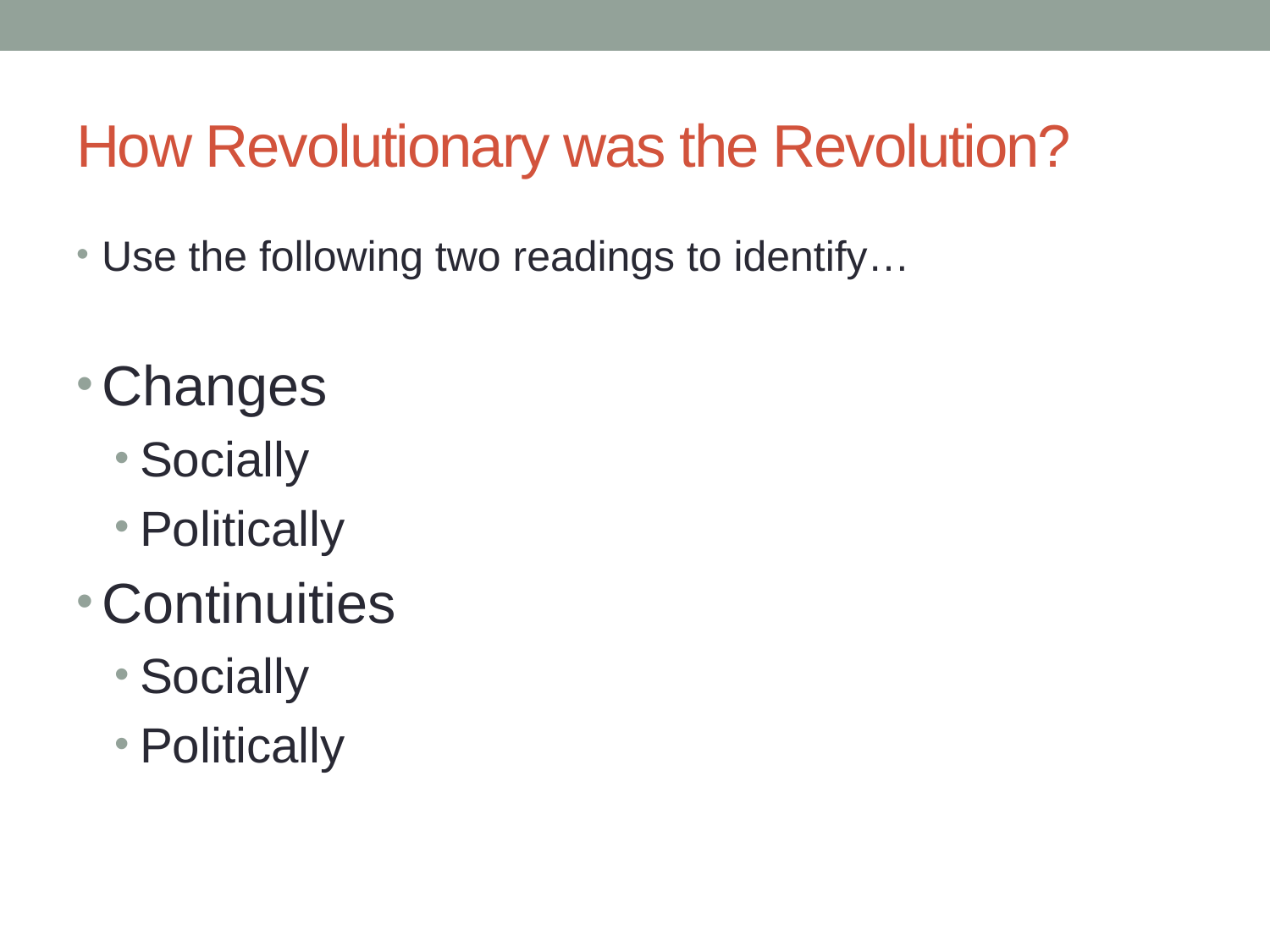

# How Revolutionary was the Revolution?
Use the following two readings to identify…

Changes
Socially
Politically
Continuities
Socially
Politically